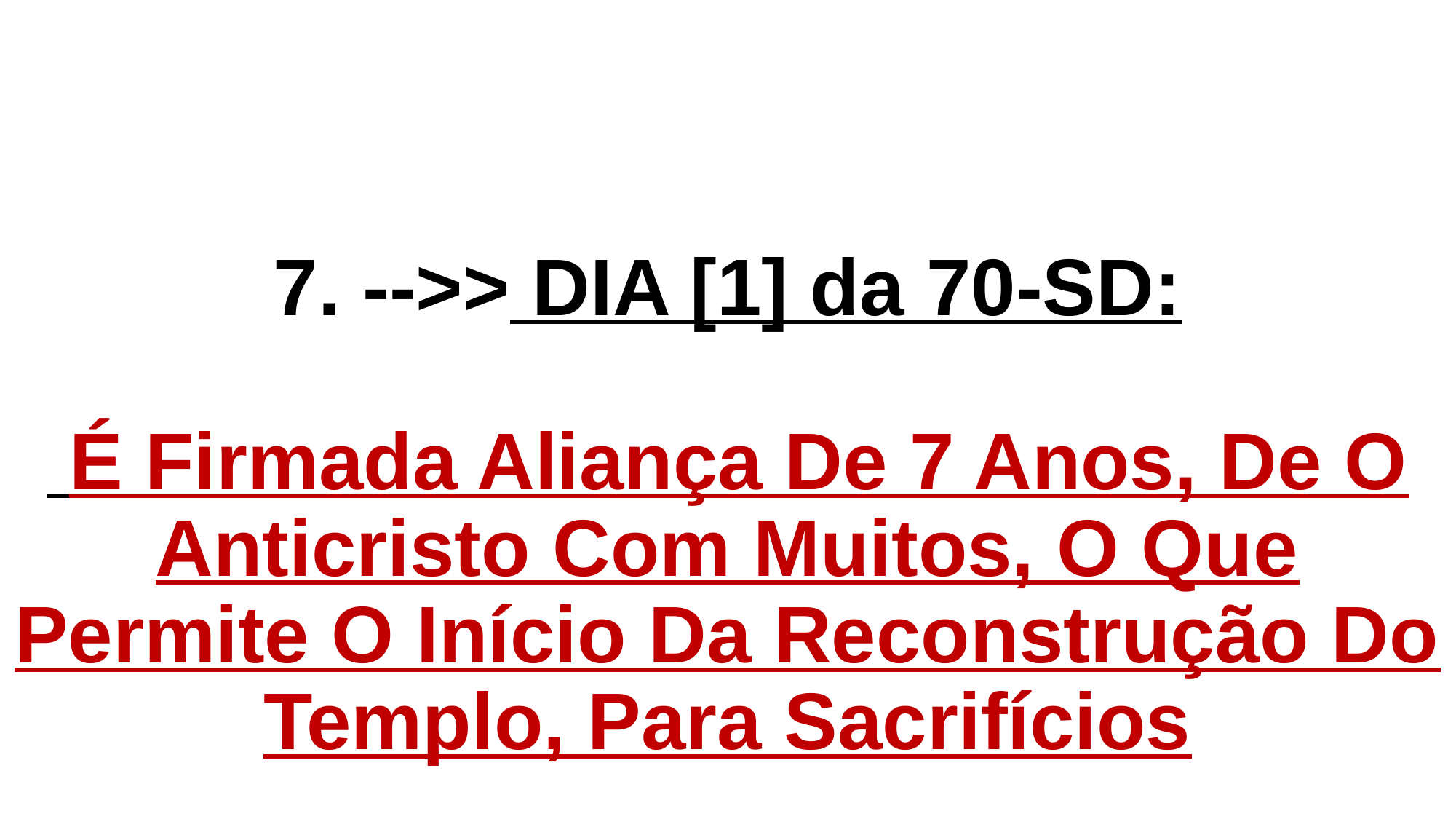

# 7. -->> DIA [1] da 70-SD: É Firmada Aliança De 7 Anos, De O Anticristo Com Muitos, O Que Permite O Início Da Reconstrução Do Templo, Para Sacrifícios